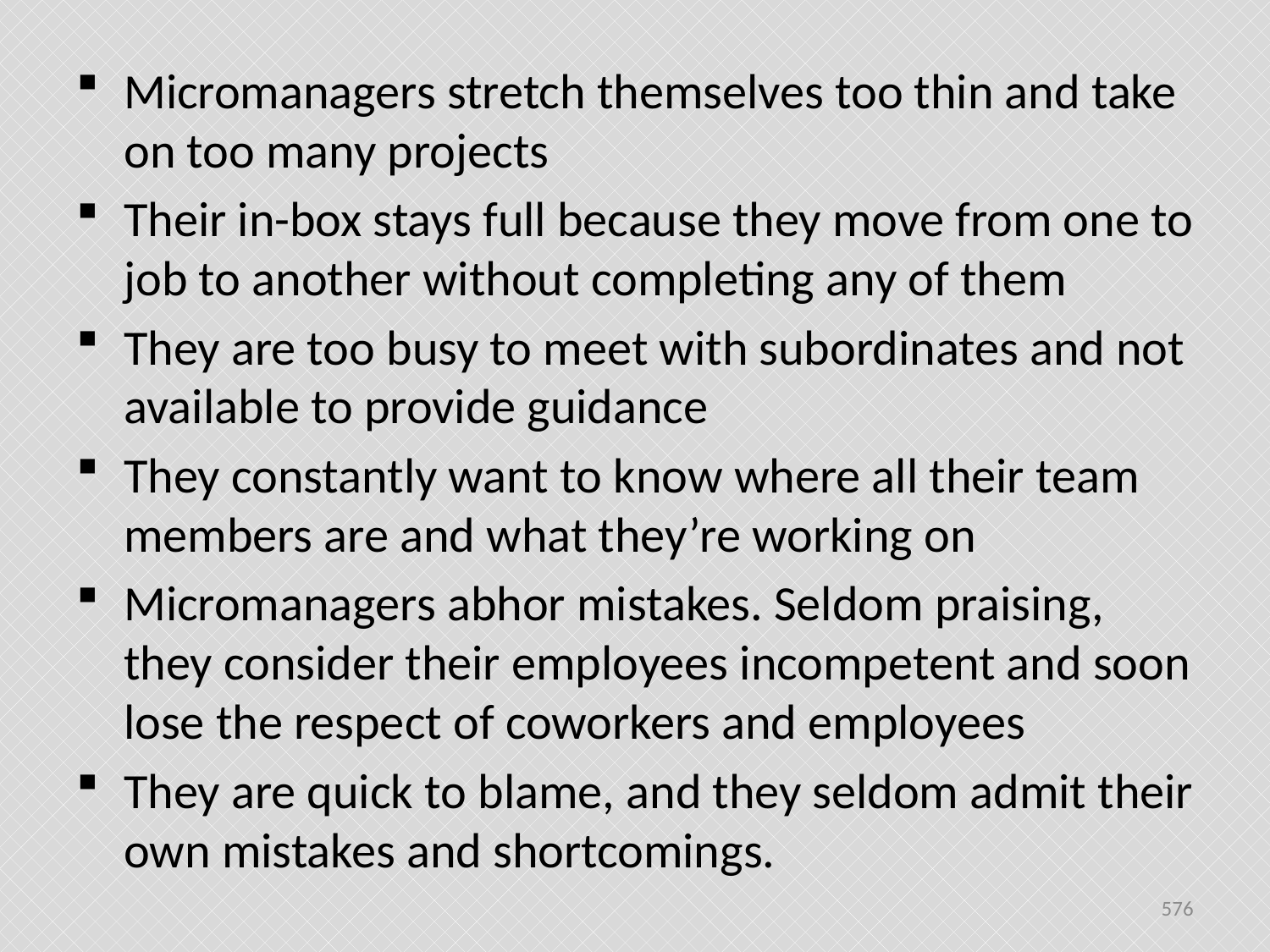

#
Micromanagers stretch themselves too thin and take on too many projects
Their in-box stays full because they move from one to job to another without completing any of them
They are too busy to meet with subordinates and not available to provide guidance
They constantly want to know where all their team members are and what they’re working on
Micromanagers abhor mistakes. Seldom praising, they consider their employees incompetent and soon lose the respect of coworkers and employees
They are quick to blame, and they seldom admit their own mistakes and shortcomings.

576